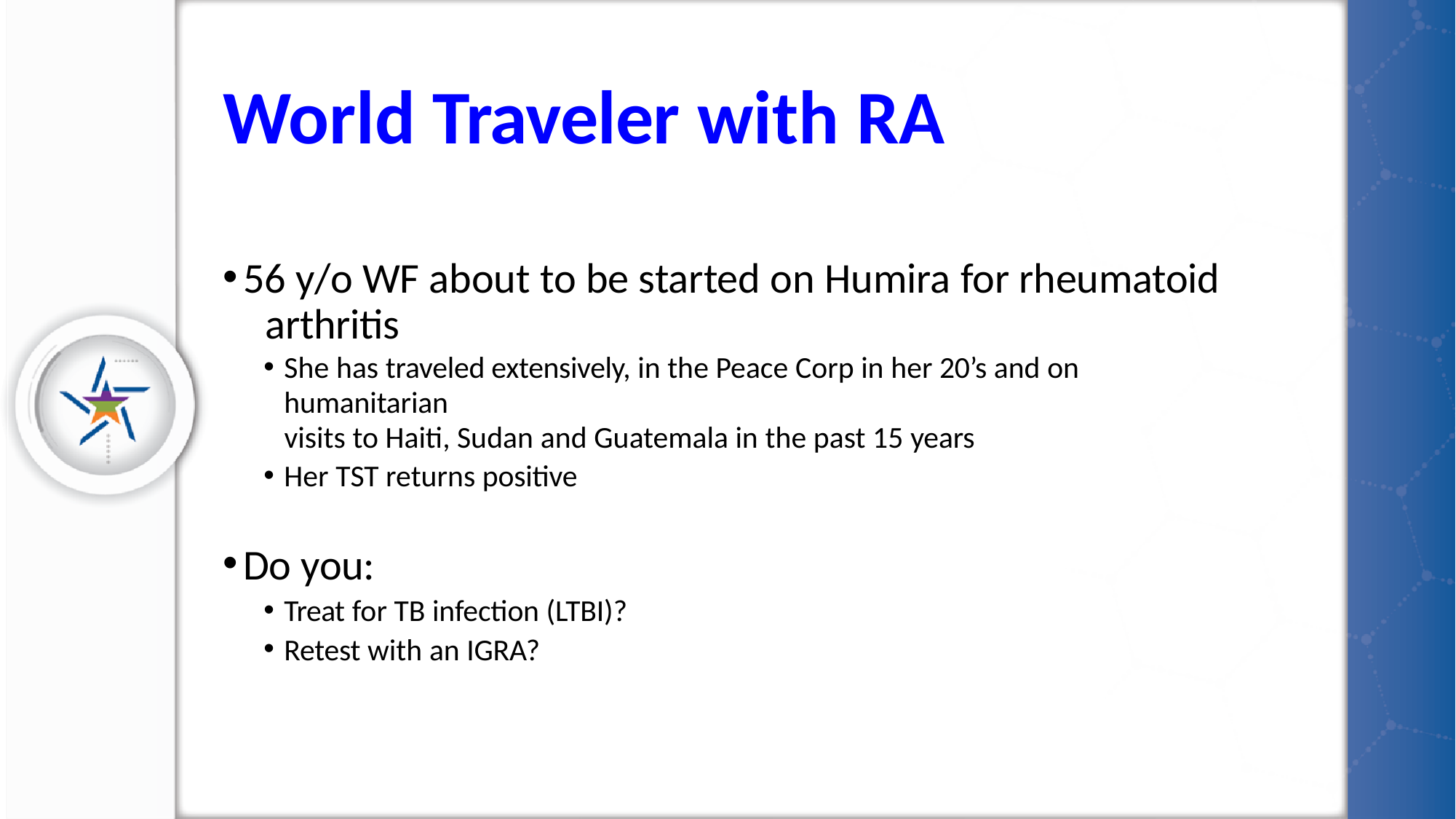

# World Traveler with RA
56 y/o WF about to be started on Humira for rheumatoid 	arthritis
She has traveled extensively, in the Peace Corp in her 20’s and on humanitarian
visits to Haiti, Sudan and Guatemala in the past 15 years
Her TST returns positive

Do you:
Treat for TB infection (LTBI)?
Retest with an IGRA?